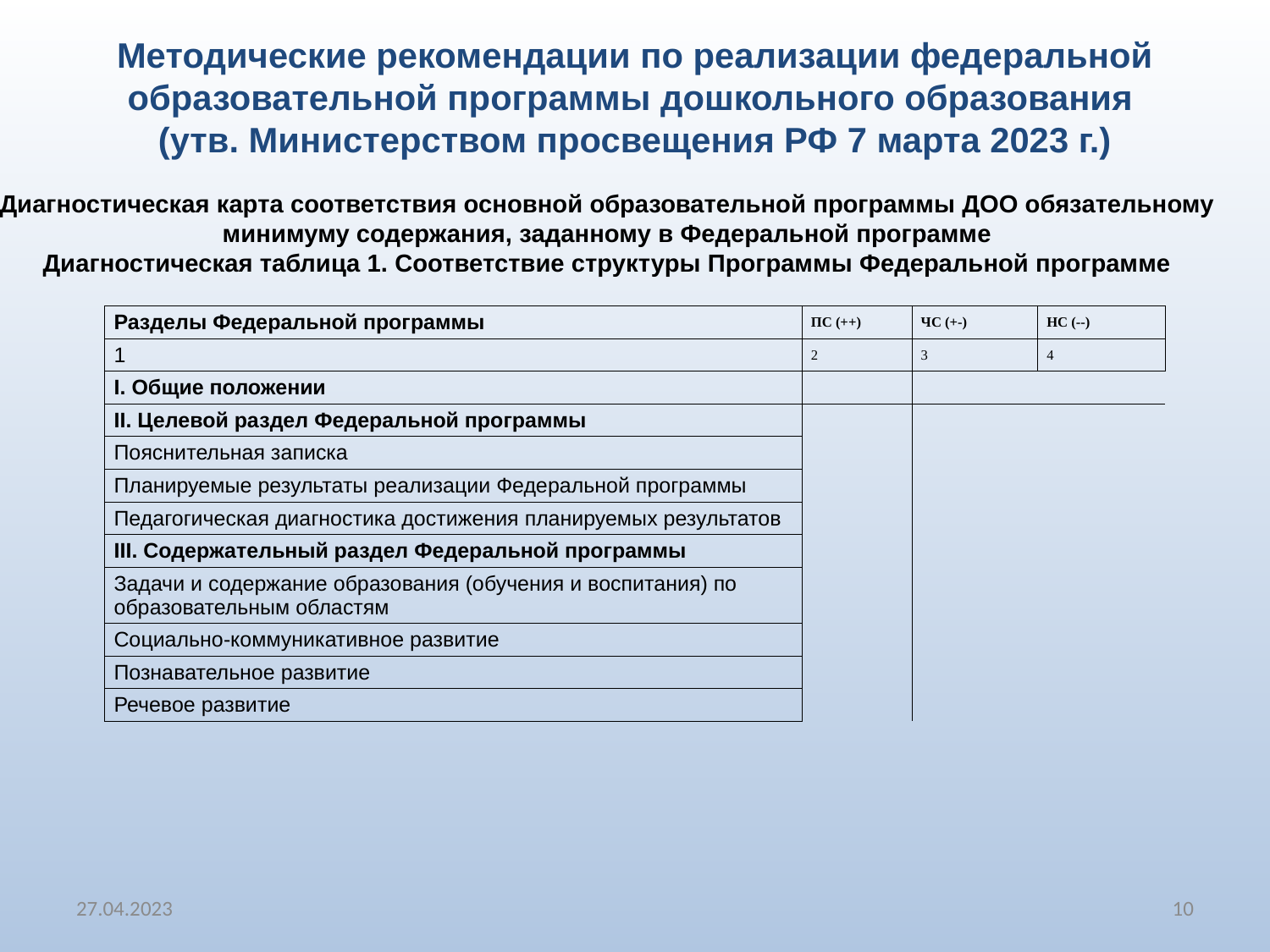

Диагностическая карта соответствия основной образовательной программы ДОО обязательному
минимуму содержания, заданному в Федеральной программе
Диагностическая таблица 1. Соответствие структуры Программы Федеральной программе
# Методические рекомендации по реализации федеральной образовательной программы дошкольного образования (утв. Министерством просвещения РФ 7 марта 2023 г.)
| Разделы Федеральной программы | ПС (++) | ЧС (+-) | НС (--) |
| --- | --- | --- | --- |
| 1 | 2 | 3 | 4 |
| I. Общие положении |  |  |  |
| II. Целевой раздел Федеральной программы |  |  |  |
| Пояснительная записка |  |  |  |
| Планируемые результаты реализации Федеральной программы |  |  |  |
| Педагогическая диагностика достижения планируемых результатов |  |  |  |
| III. Содержательный раздел Федеральной программы |  |  |  |
| Задачи и содержание образования (обучения и воспитания) по образовательным областям |  |  |  |
| Социально-коммуникативное развитие |  |  |  |
| Познавательное развитие |  |  |  |
| Речевое развитие |  |  |  |
27.04.2023
10